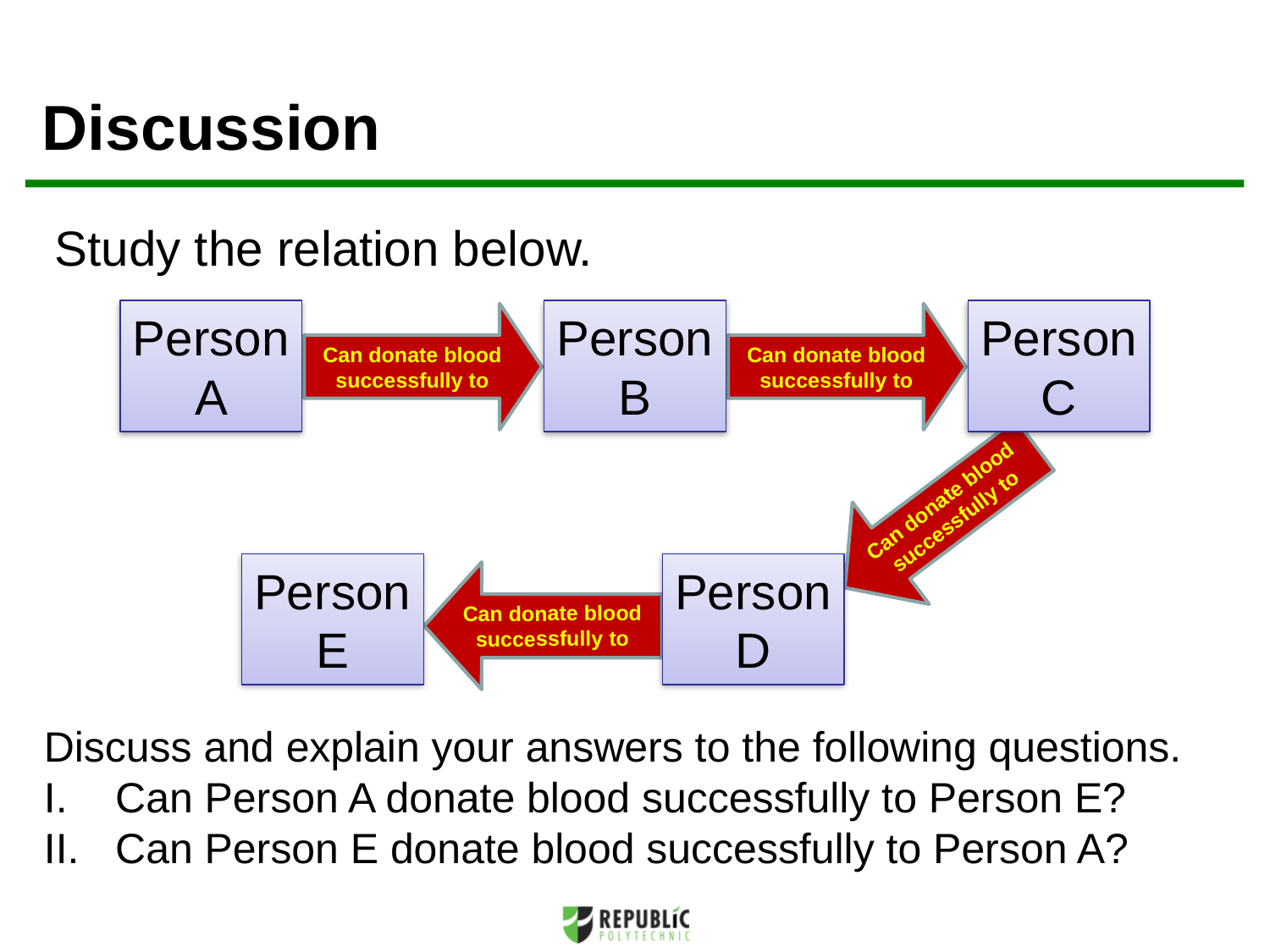

# Discussion
Study the relation below.
Person
A
Person
B
Person
C
Can donate blood successfully to
Can donate blood successfully to
Person
E
Person
D

Can donate blood successfully to

Can donate blood successfully to

Discuss and explain your answers to the following questions.
Can Person A donate blood successfully to Person E?
Can Person E donate blood successfully to Person A?